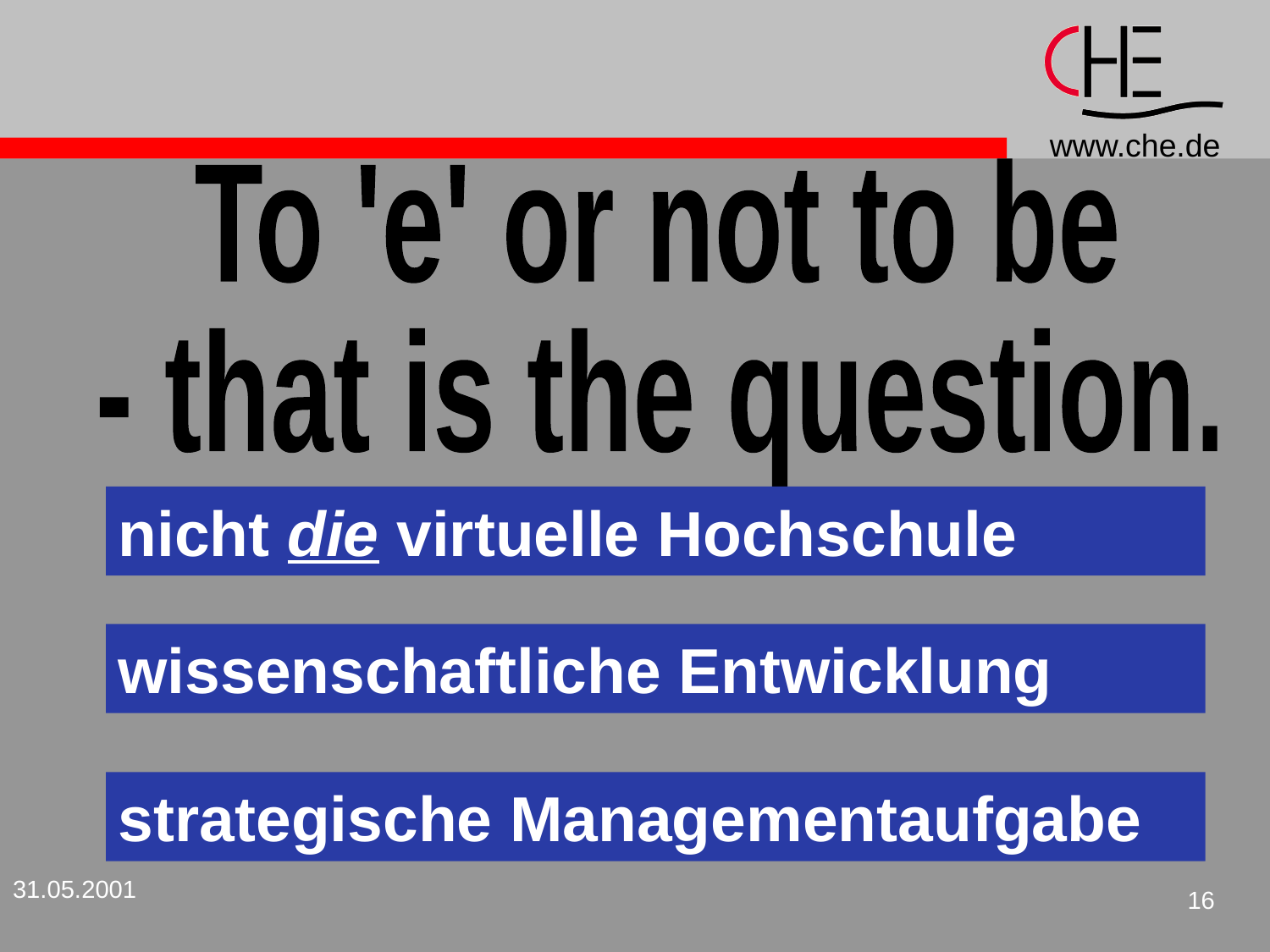

To 'e' or not to be
- that is the question.
nicht die virtuelle Hochschule
wissenschaftliche Entwicklung
strategische Managementaufgabe
31.05.2001
16